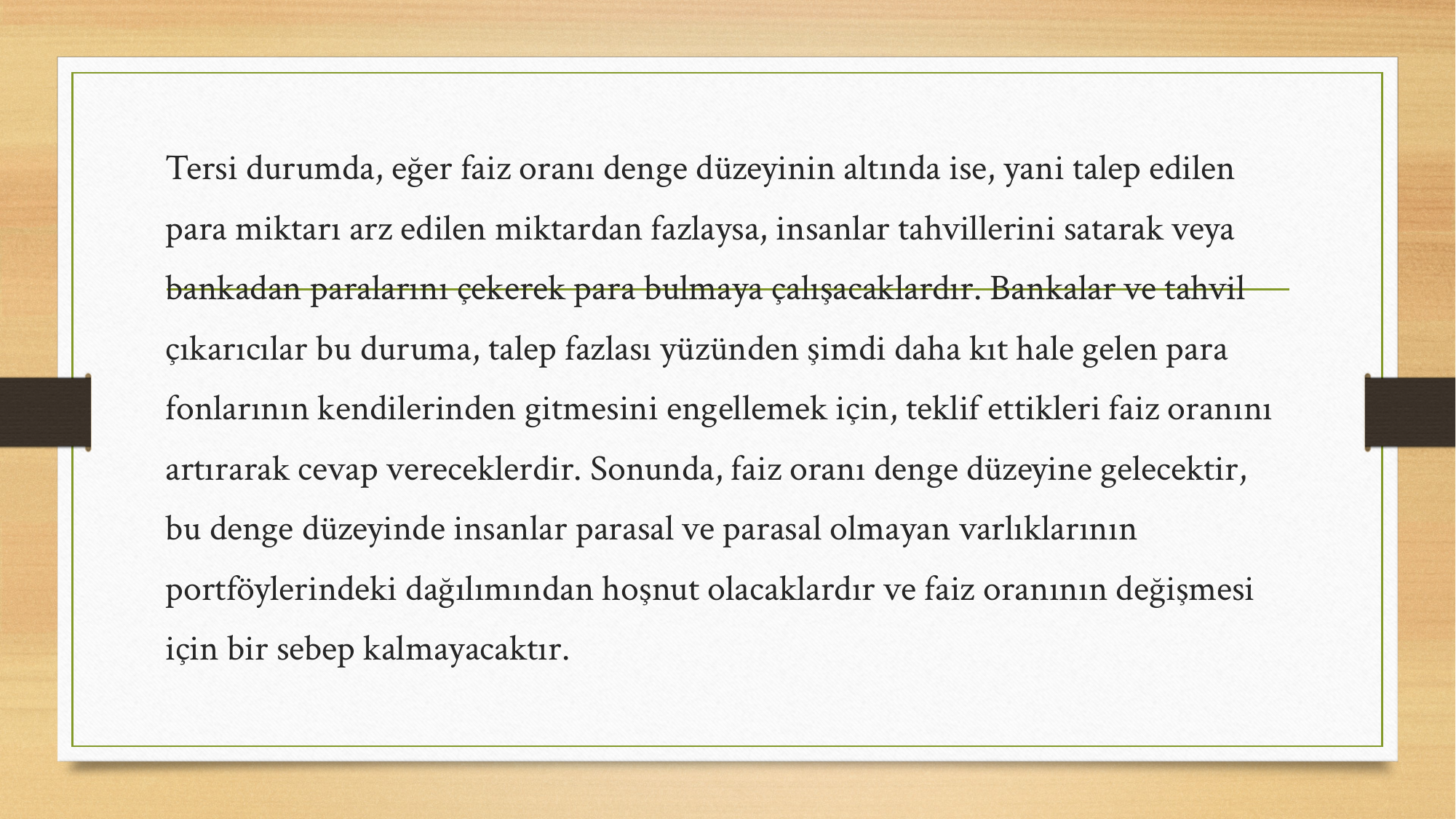

#
Tersi durumda, eğer faiz oranı denge düzeyinin altında ise, yani talep edilen
para miktarı arz edilen miktardan fazlaysa, insanlar tahvillerini satarak veya
bankadan paralarını çekerek para bulmaya çalışacaklardır. Bankalar ve tahvil
çıkarıcılar bu duruma, talep fazlası yüzünden şimdi daha kıt hale gelen para
fonlarının kendilerinden gitmesini engellemek için, teklif ettikleri faiz oranını
artırarak cevap vereceklerdir. Sonunda, faiz oranı denge düzeyine gelecektir,
bu denge düzeyinde insanlar parasal ve parasal olmayan varlıklarının
portföylerindeki dağılımından hoşnut olacaklardır ve faiz oranının değişmesi
için bir sebep kalmayacaktır.